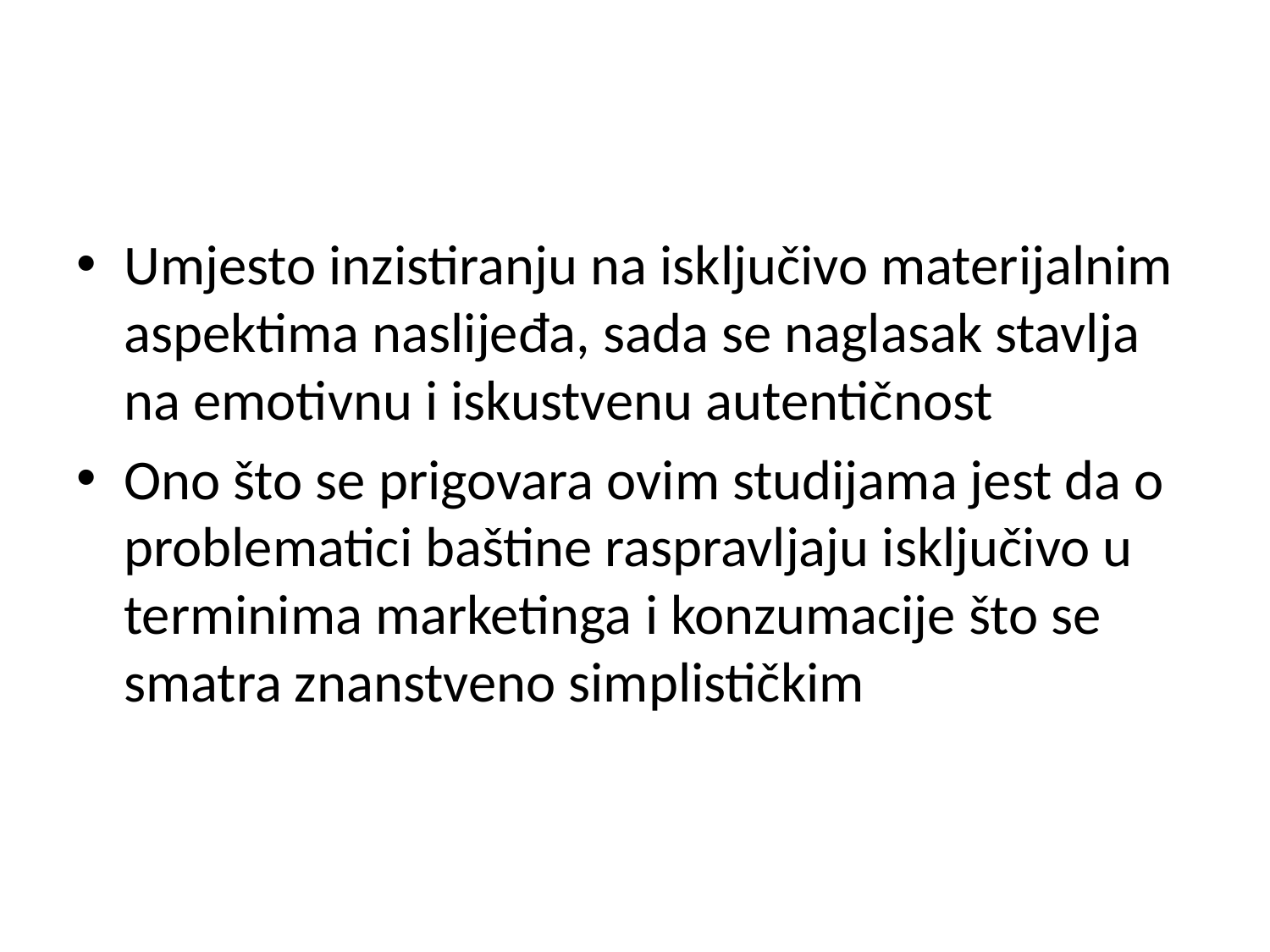

#
Umjesto inzistiranju na isključivo materijalnim aspektima naslijeđa, sada se naglasak stavlja na emotivnu i iskustvenu autentičnost
Ono što se prigovara ovim studijama jest da o problematici baštine raspravljaju isključivo u terminima marketinga i konzumacije što se smatra znanstveno simplističkim